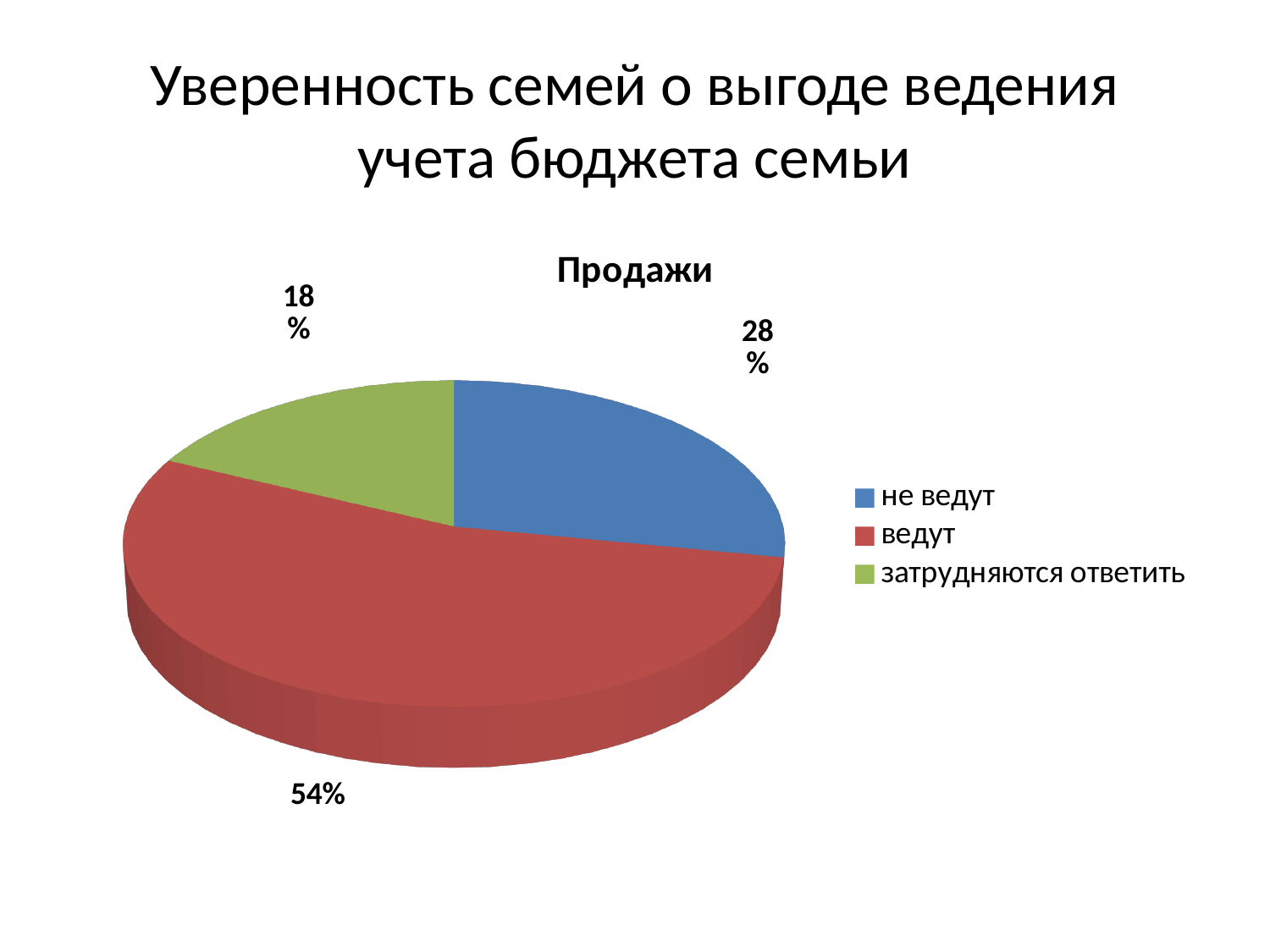

# Уверенность семей о выгоде ведения учета бюджета семьи

[unsupported chart]